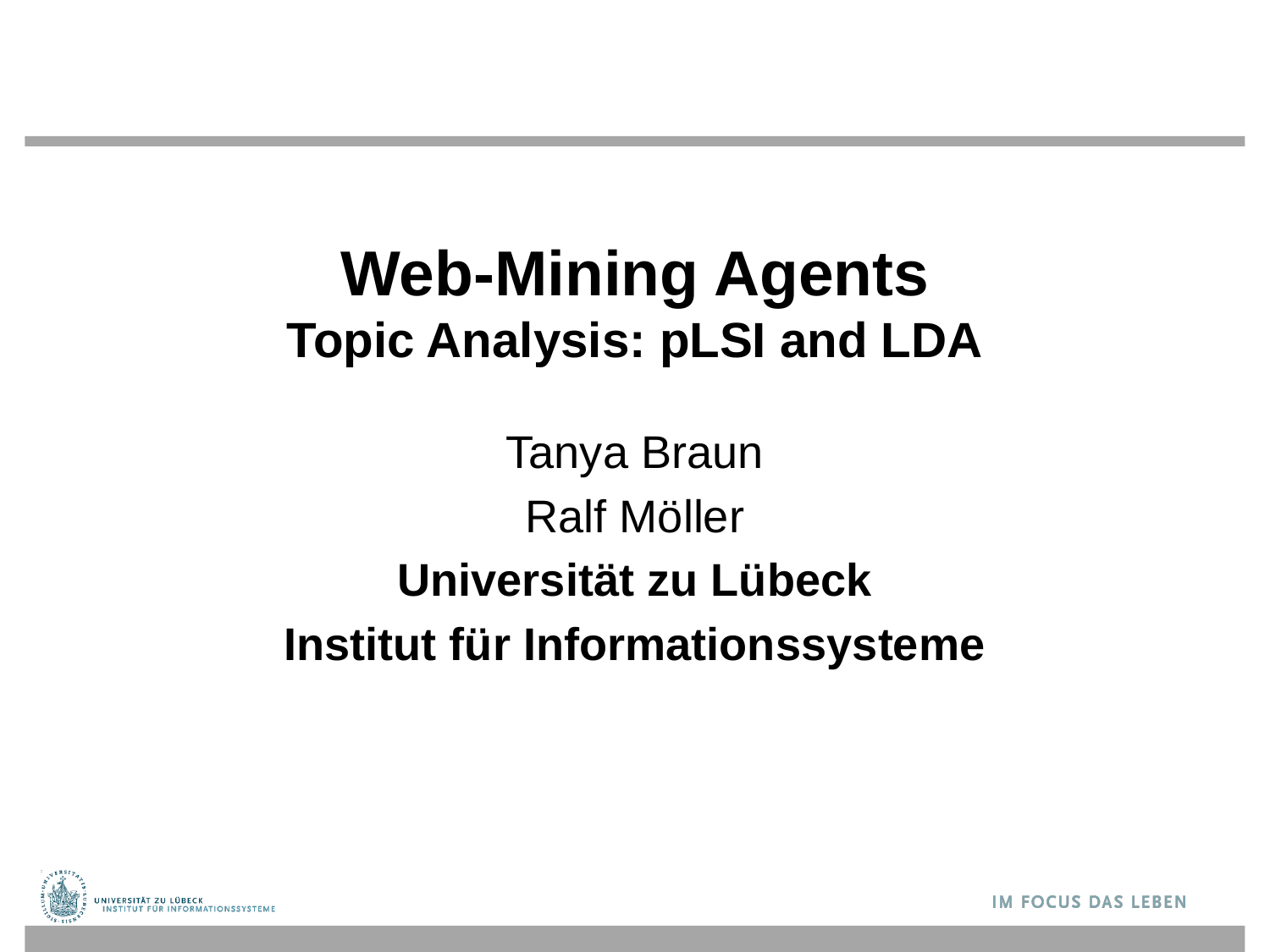

# Web-Mining Agents Topic Analysis: pLSI and LDA
Tanya Braun
Ralf Möller
Universität zu Lübeck
Institut für Informationssysteme